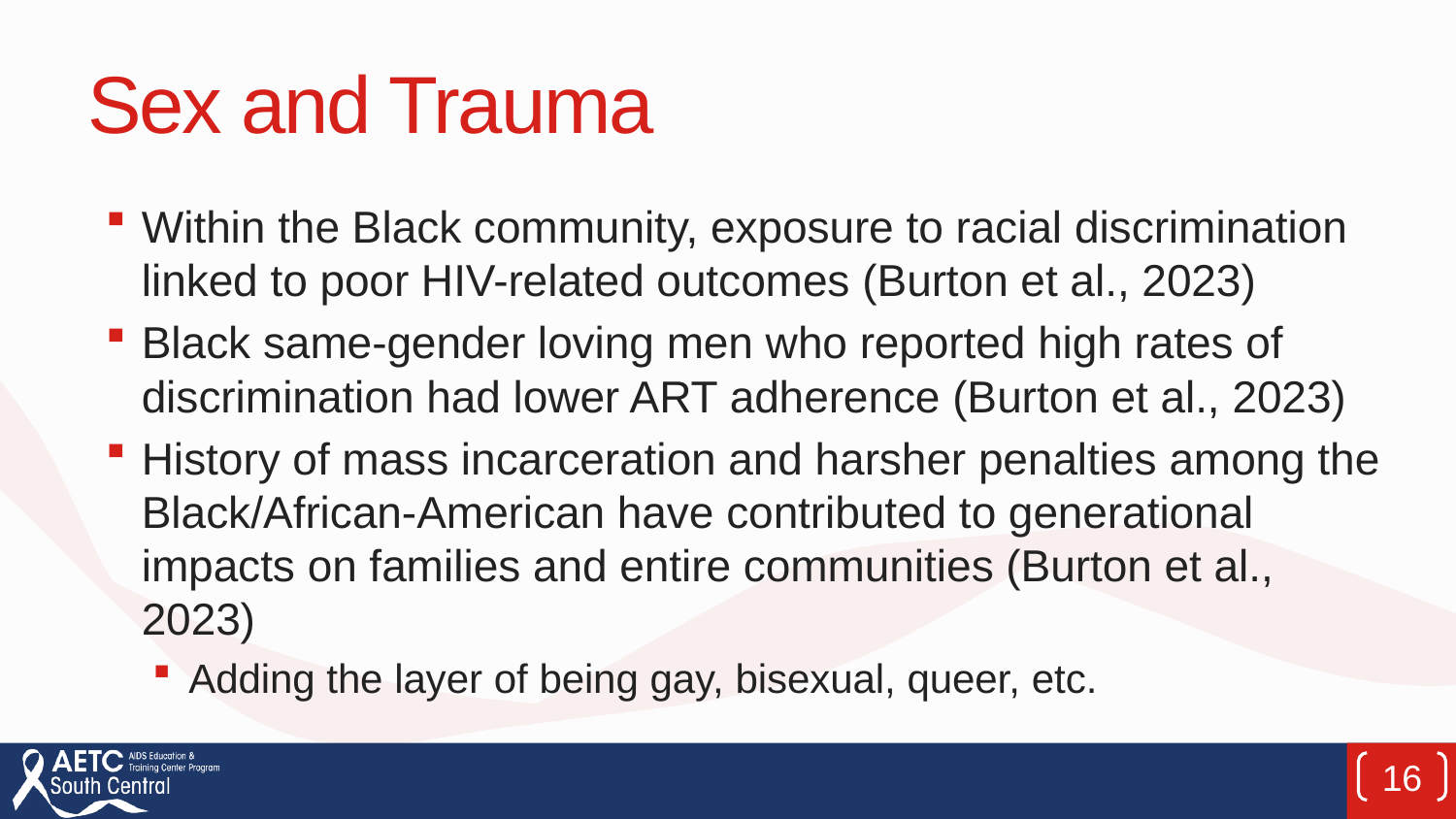

# Sex and Trauma
Within the Black community, exposure to racial discrimination linked to poor HIV-related outcomes (Burton et al., 2023)
Black same-gender loving men who reported high rates of discrimination had lower ART adherence (Burton et al., 2023)
History of mass incarceration and harsher penalties among the Black/African-American have contributed to generational impacts on families and entire communities (Burton et al., 2023)
Adding the layer of being gay, bisexual, queer, etc.
16